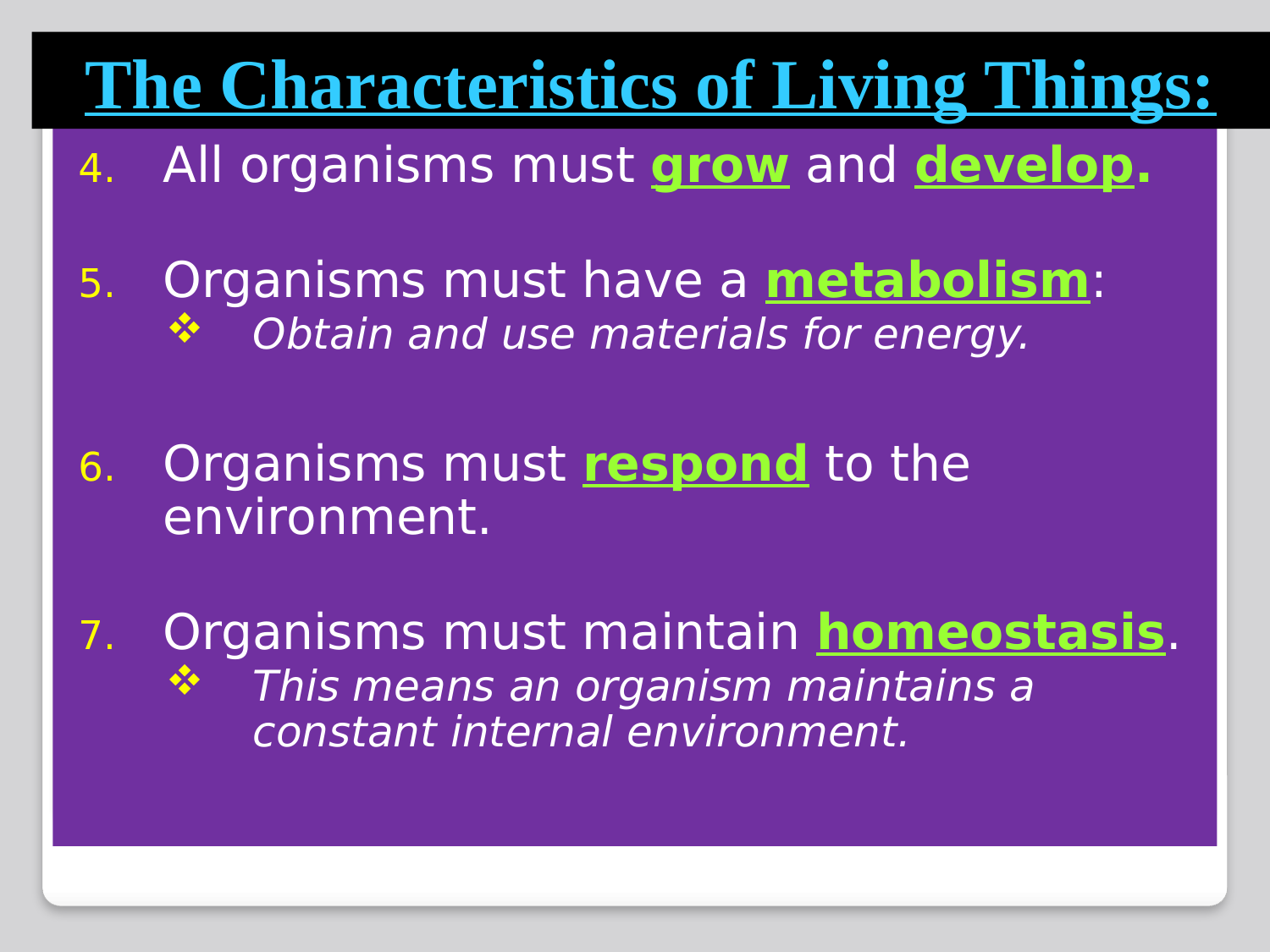

The Characteristics of Living Things:
All organisms must grow and develop.

Organisms must have a metabolism:
Obtain and use materials for energy.

Organisms must respond to the environment.

Organisms must maintain homeostasis.
This means an organism maintains a constant internal environment.